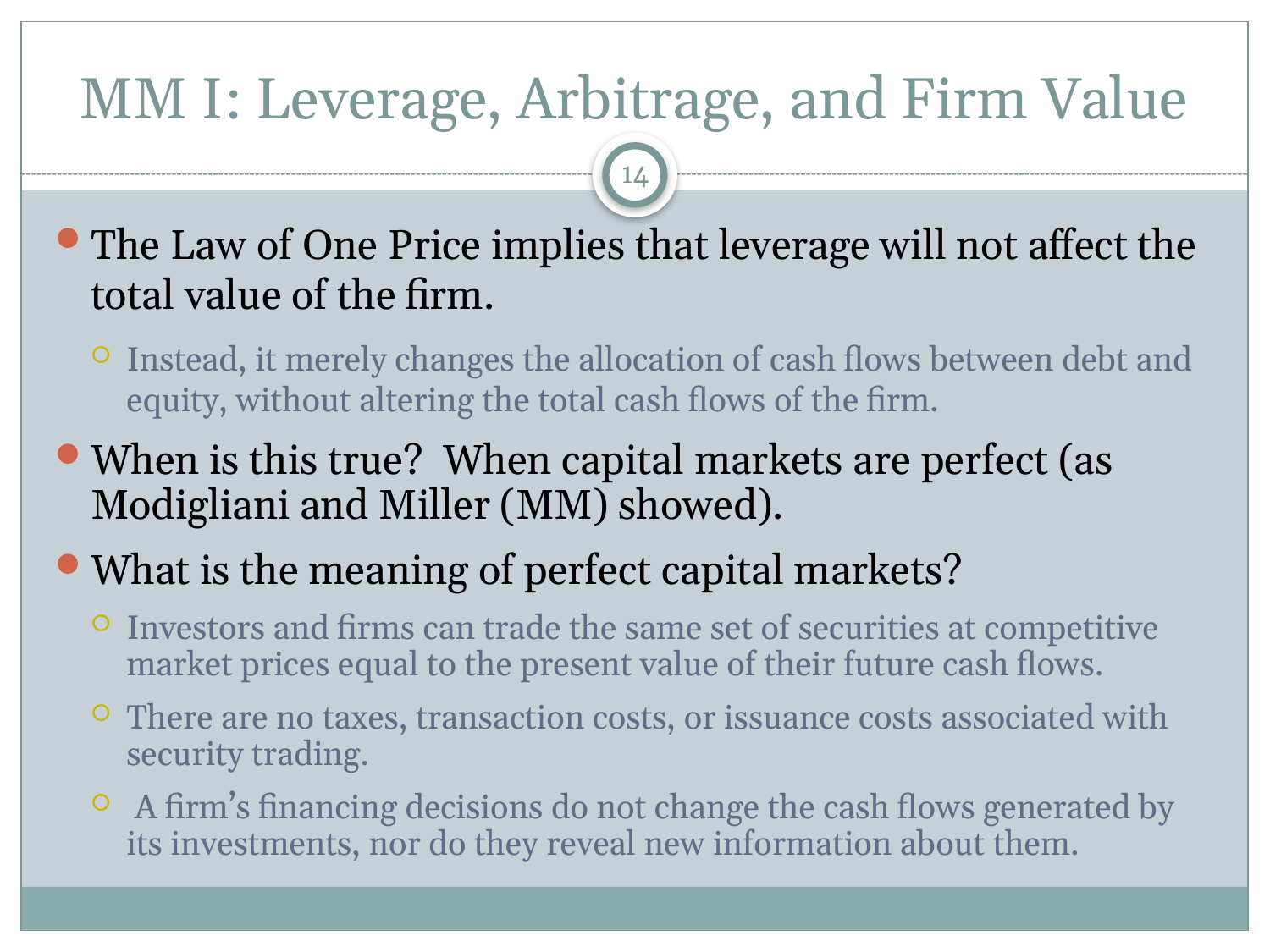

# MM I: Leverage, Arbitrage, and Firm Value
14
The Law of One Price implies that leverage will not affect the total value of the firm.
Instead, it merely changes the allocation of cash flows between debt and equity, without altering the total cash flows of the firm.
When is this true?  When capital markets are perfect (as Modigliani and Miller (MM) showed).
What is the meaning of perfect capital markets?
Investors and firms can trade the same set of securities at competitive market prices equal to the present value of their future cash flows.
There are no taxes, transaction costs, or issuance costs associated with security trading.
 A firm’s financing decisions do not change the cash flows generated by its investments, nor do they reveal new information about them.